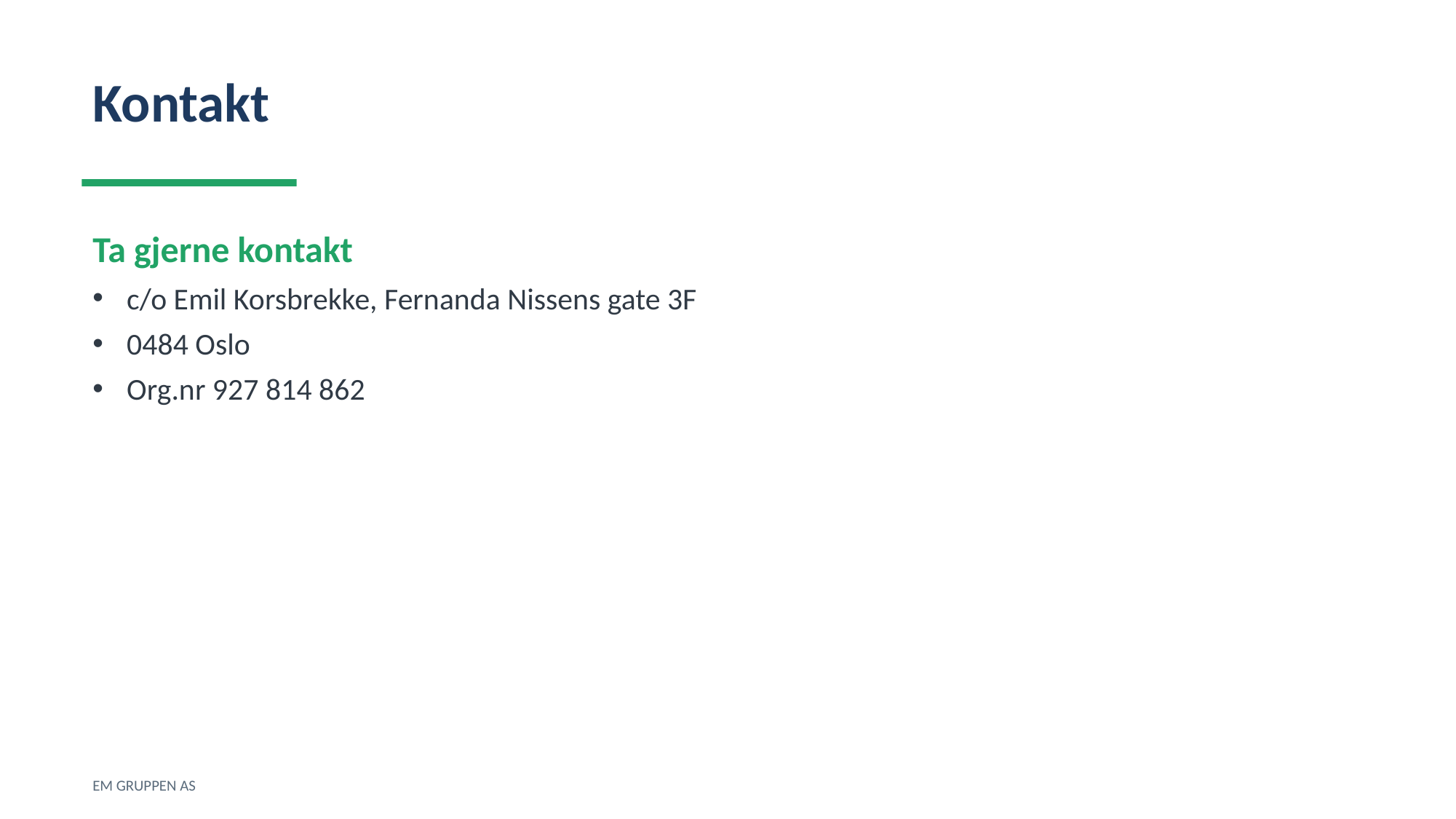

Kontakt

Ta gjerne kontakt
c/o Emil Korsbrekke, Fernanda Nissens gate 3F
0484 Oslo
Org.nr 927 814 862
EM GRUPPEN AS